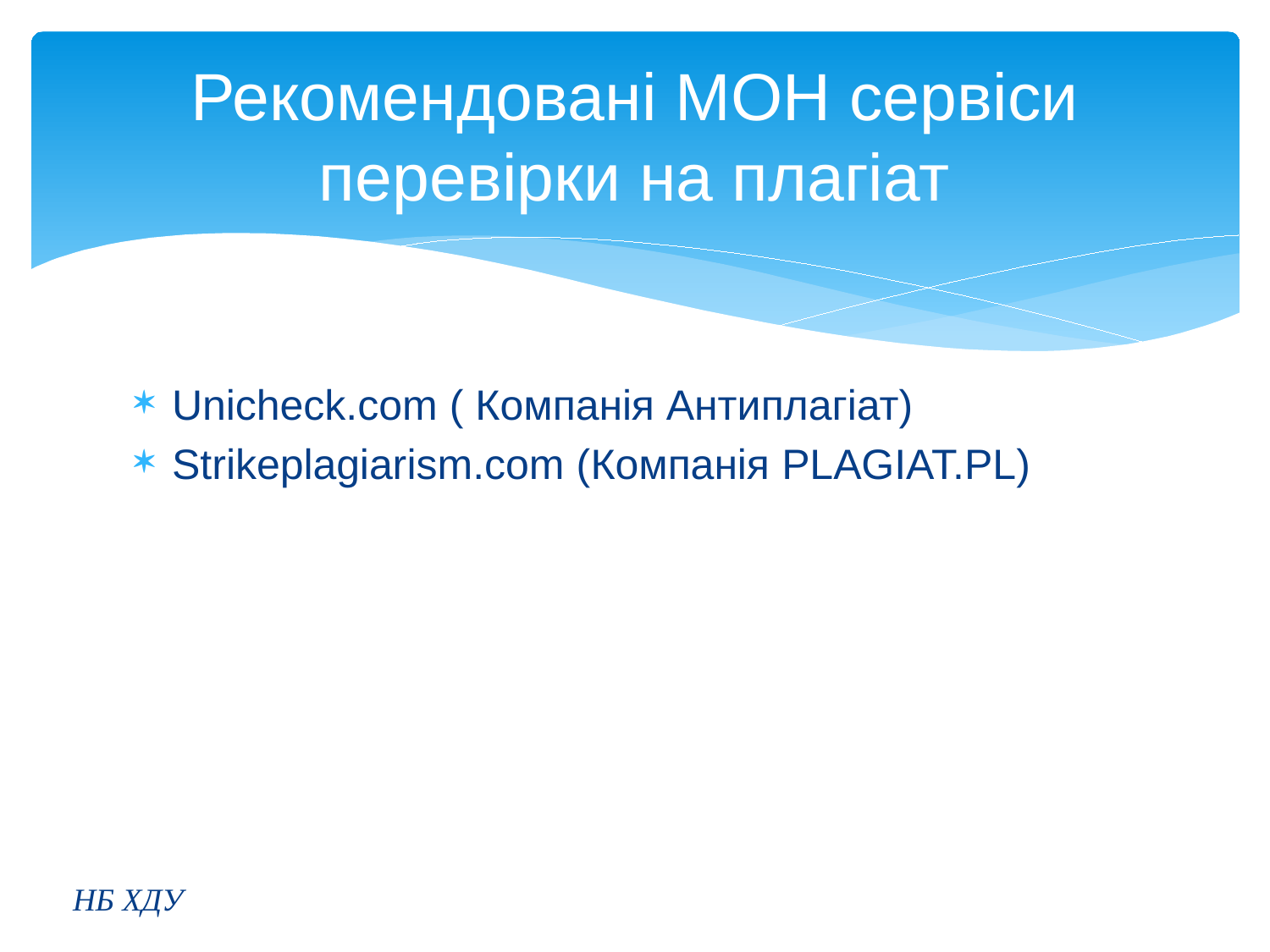

# Рекомендовані МОН сервіси перевірки на плагіат
Unicheck.com ( Компанія Антиплагіат)
Strikeplagiarism.com (Компанія PLAGIAT.PL)

НБ ХДУ